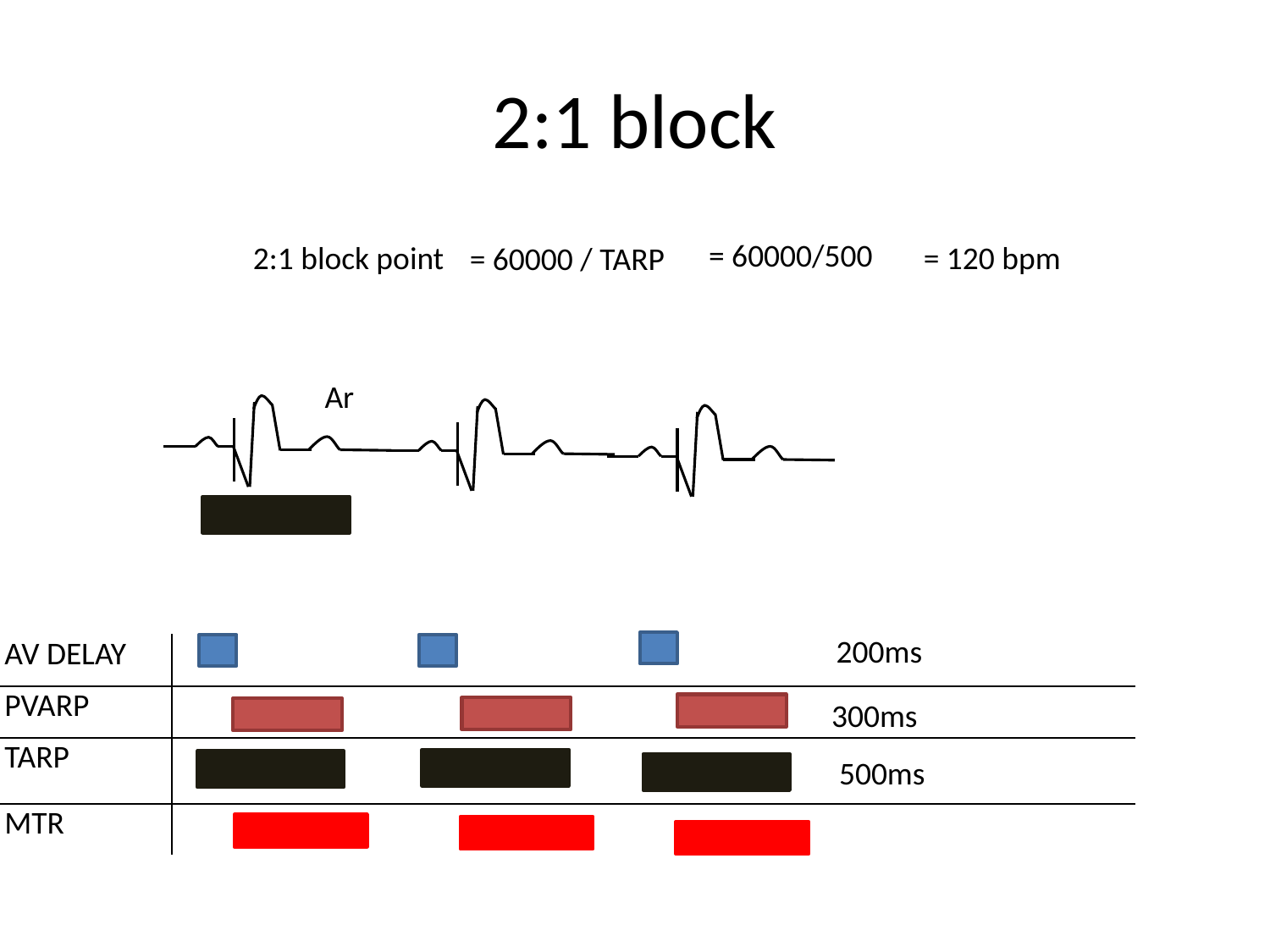

# 2:1 block
= 60000/500
2:1 block point
= 120 bpm
= 60000 / TARP
Ar

200ms

| AV DELAY |  |
| --- | --- |
| PVARP |  |
| TARP |  |
| MTR |  |

300ms

500ms